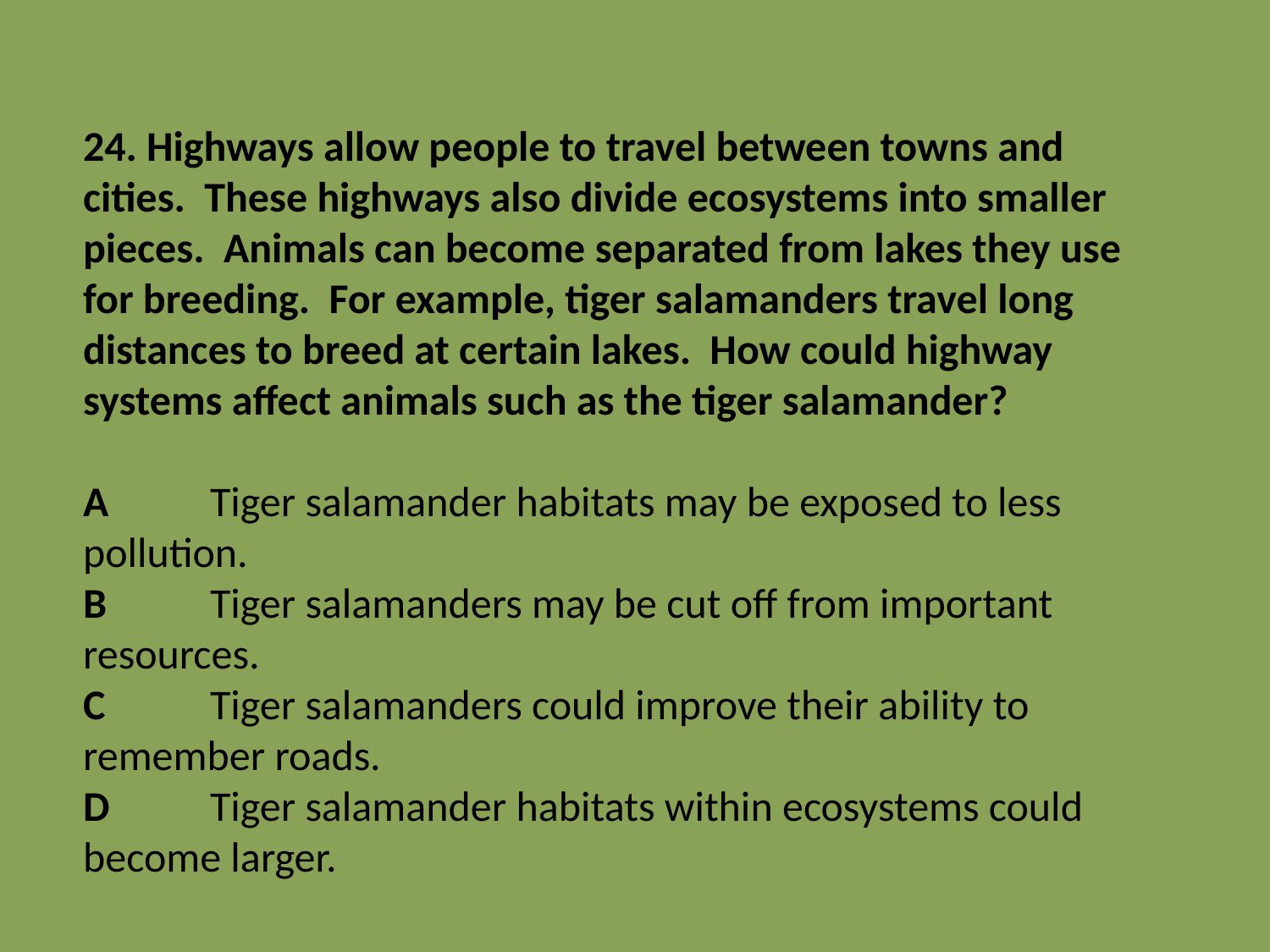

24. Highways allow people to travel between towns and cities.  These highways also divide ecosystems into smaller pieces.  Animals can become separated from lakes they use for breeding.  For example, tiger salamanders travel long distances to breed at certain lakes.  How could highway systems affect animals such as the tiger salamander?

A	Tiger salamander habitats may be exposed to less 	pollution.
B	Tiger salamanders may be cut off from important 	resources.
C	Tiger salamanders could improve their ability to 	remember roads.
D	Tiger salamander habitats within ecosystems could 	become larger.